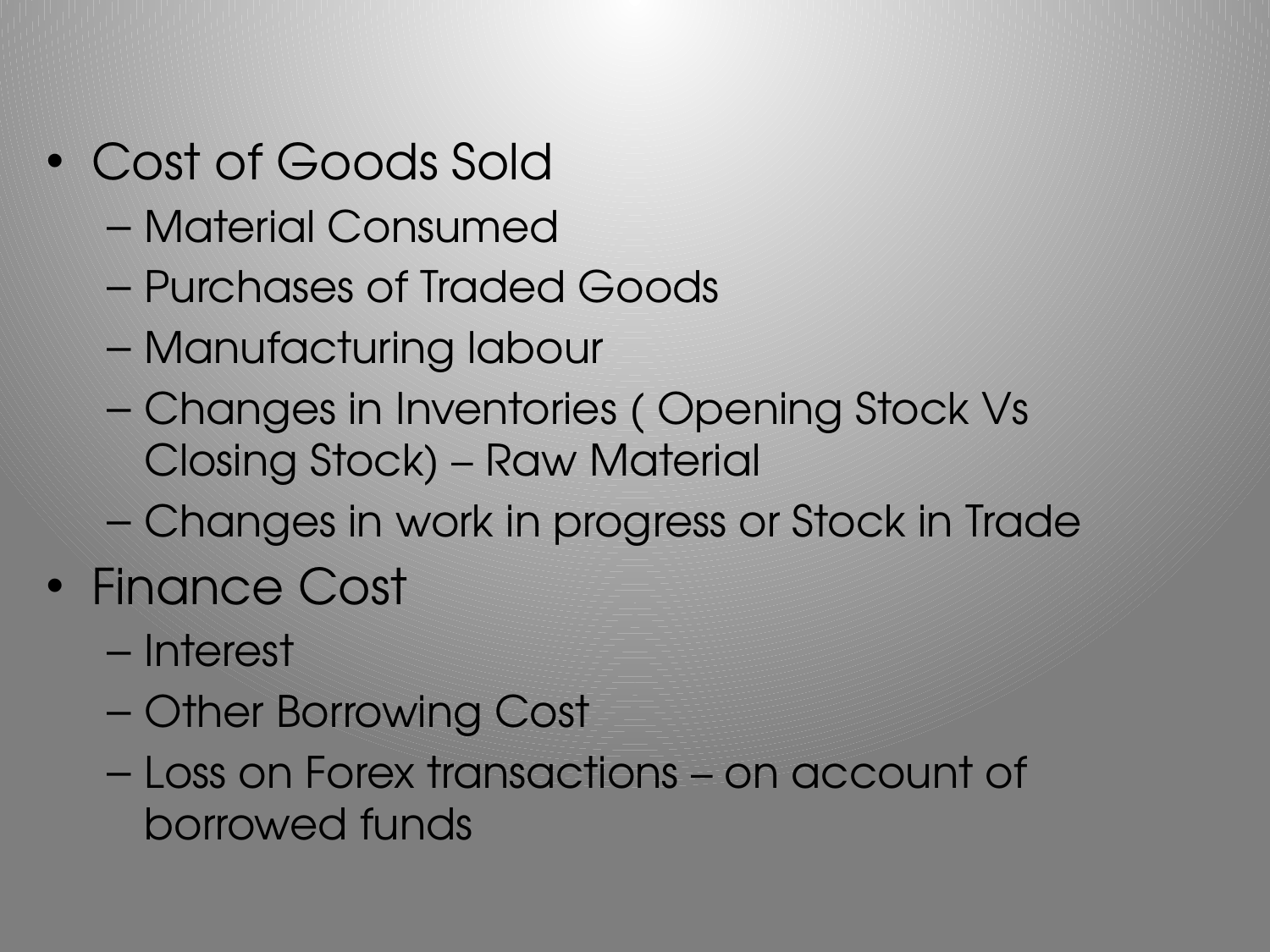

Cost of Goods Sold
Material Consumed
Purchases of Traded Goods
Manufacturing labour
Changes in Inventories ( Opening Stock Vs Closing Stock) – Raw Material
Changes in work in progress or Stock in Trade
Finance Cost
Interest
Other Borrowing Cost
Loss on Forex transactions – on account of borrowed funds